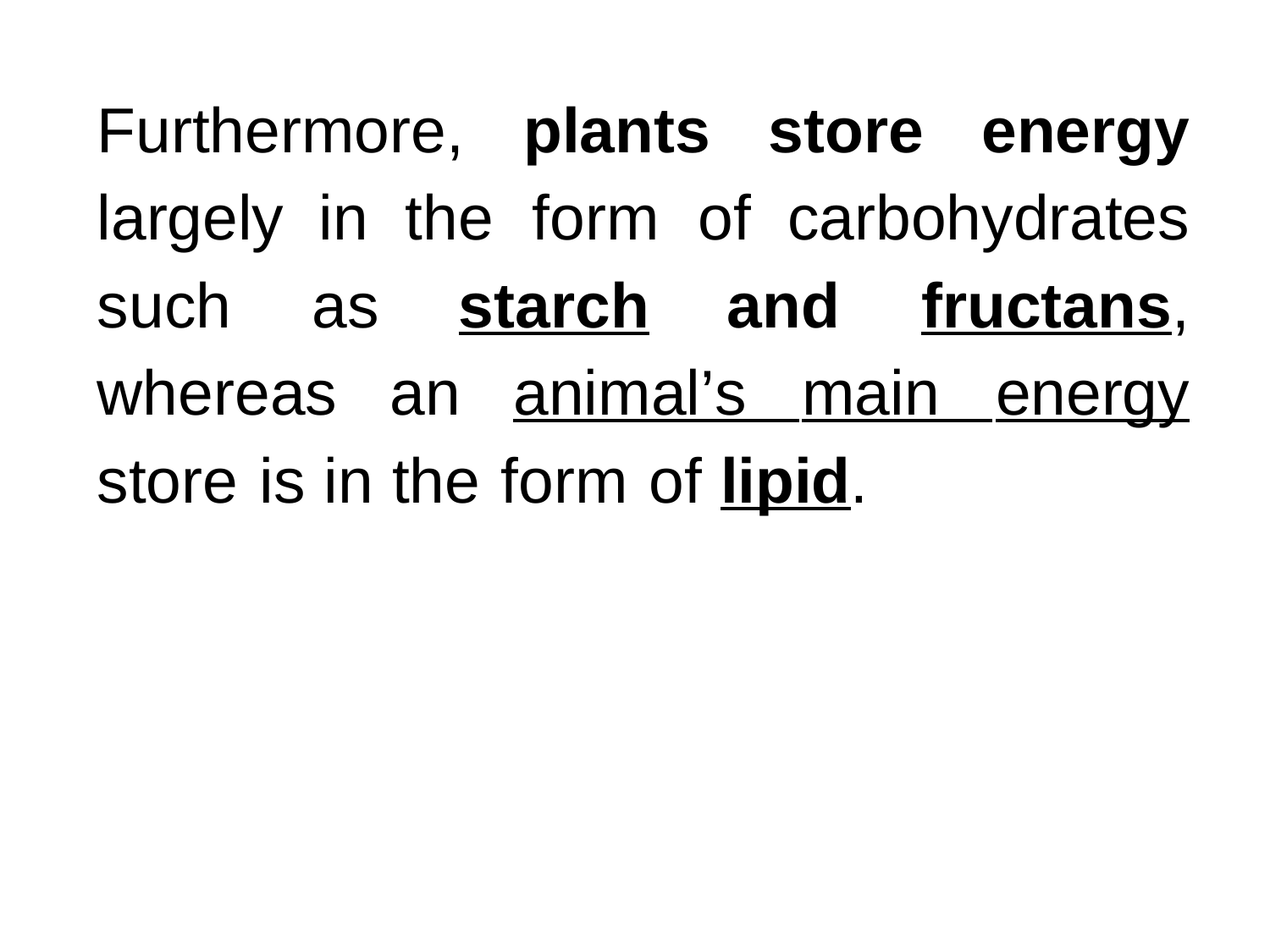

Furthermore, plants store energy largely in the form of carbohydrates such as starch and fructans, whereas an animal’s main energy store is in the form of lipid.